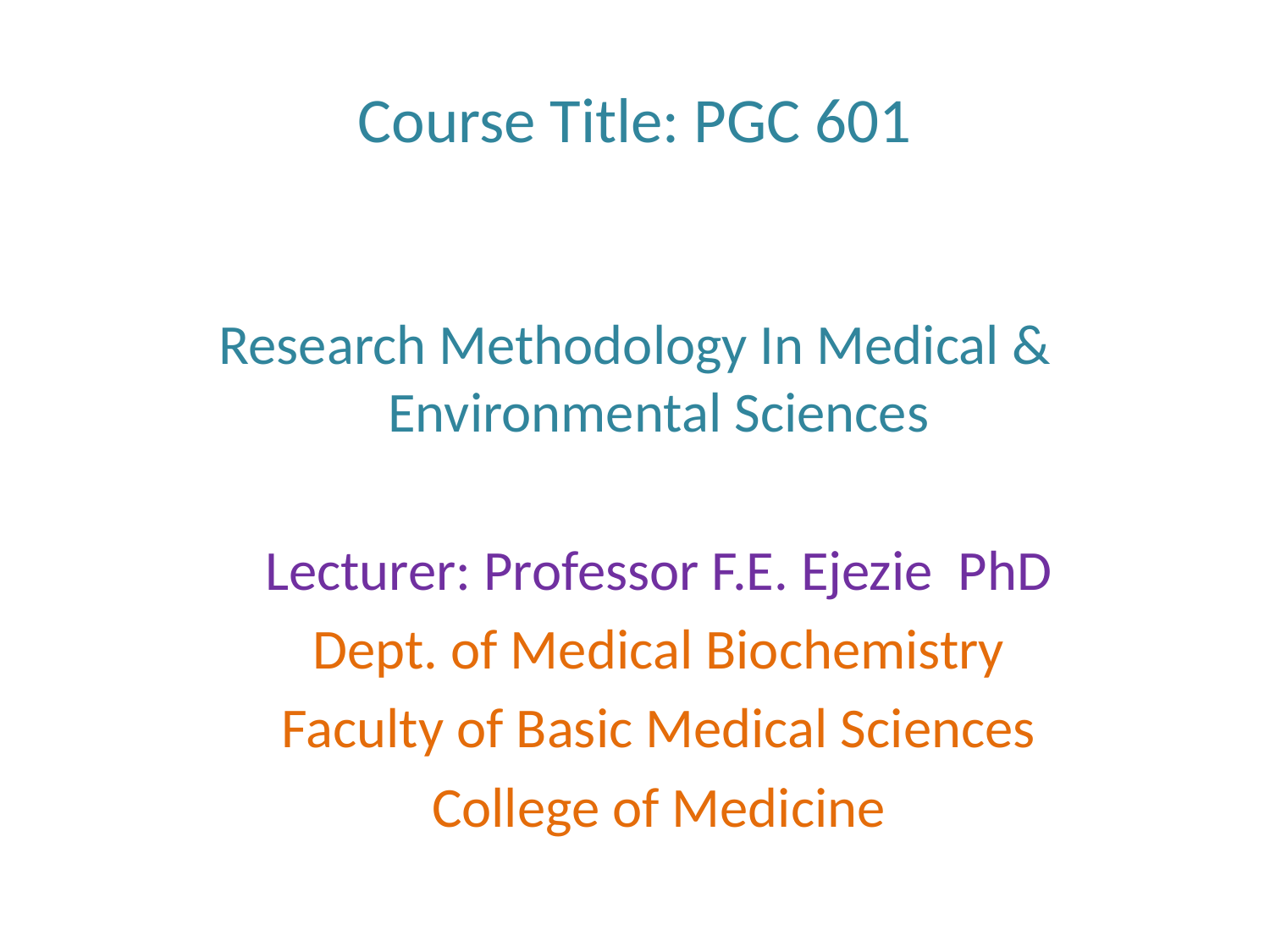

# Course Title: PGC 601

Research Methodology In Medical & Environmental Sciences

	Lecturer: Professor F.E. Ejezie  PhD
	Dept. of Medical Biochemistry
	Faculty of Basic Medical Sciences
	College of Medicine